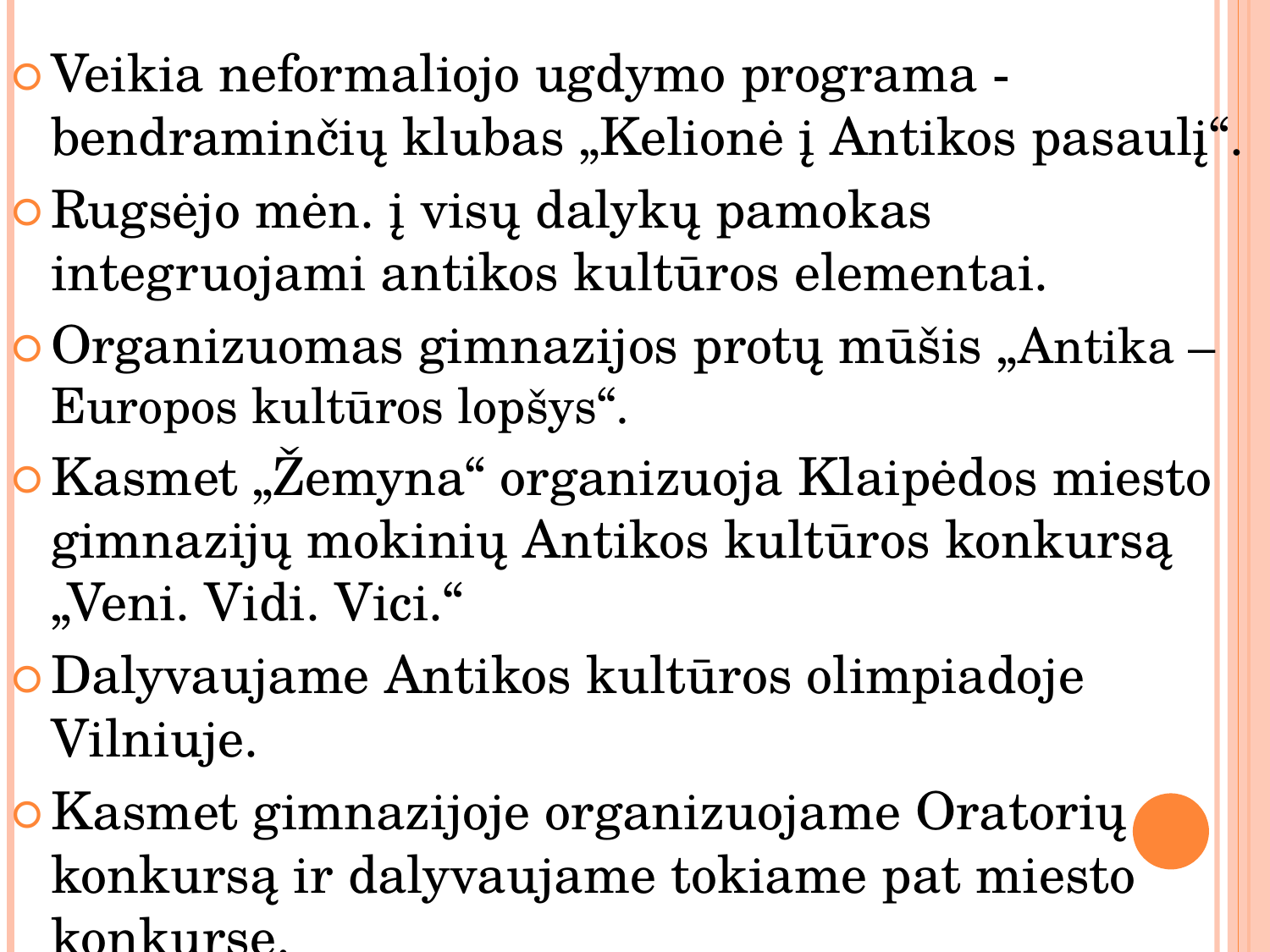

Veikia neformaliojo ugdymo programa - bendraminčių klubas „Kelionė į Antikos pasaulį“.
Rugsėjo mėn. į visų dalykų pamokas integruojami antikos kultūros elementai.
Organizuomas gimnazijos protų mūšis „Antika – Europos kultūros lopšys“.
Kasmet „Žemyna“ organizuoja Klaipėdos miesto gimnazijų mokinių Antikos kultūros konkursą „Veni. Vidi. Vici.“
Dalyvaujame Antikos kultūros olimpiadoje Vilniuje.
Kasmet gimnazijoje organizuojame Oratorių konkursą ir dalyvaujame tokiame pat miesto konkurse.

#